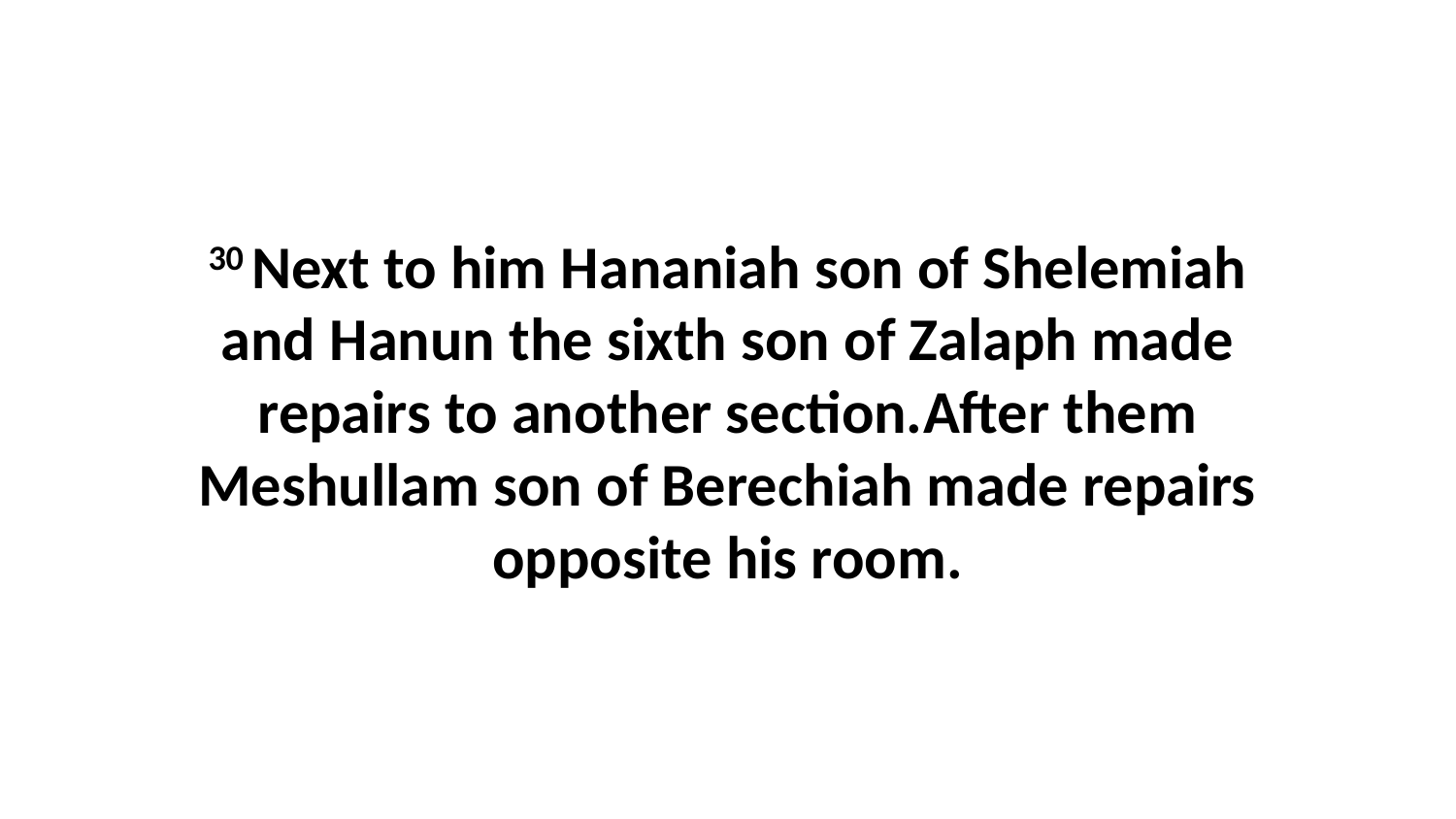

30 Next to him Hananiah son of Shelemiah and Hanun the sixth son of Zalaph made repairs to another section.After them Meshullam son of Berechiah made repairs opposite his room.